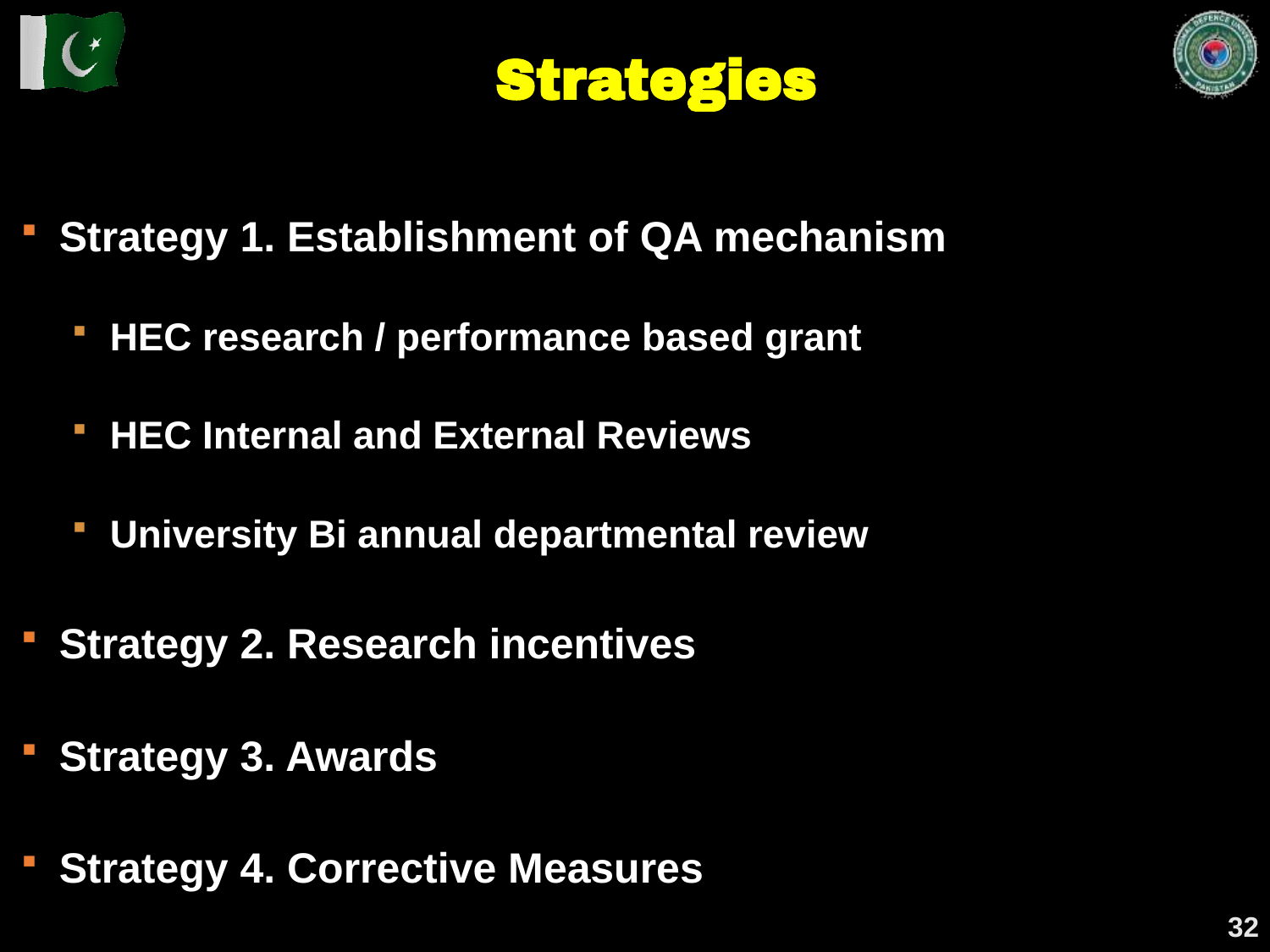

Strategies
Strategy 1. Establishment of QA mechanism
HEC research / performance based grant
HEC Internal and External Reviews
University Bi annual departmental review
Strategy 2. Research incentives
Strategy 3. Awards
Strategy 4. Corrective Measures
32